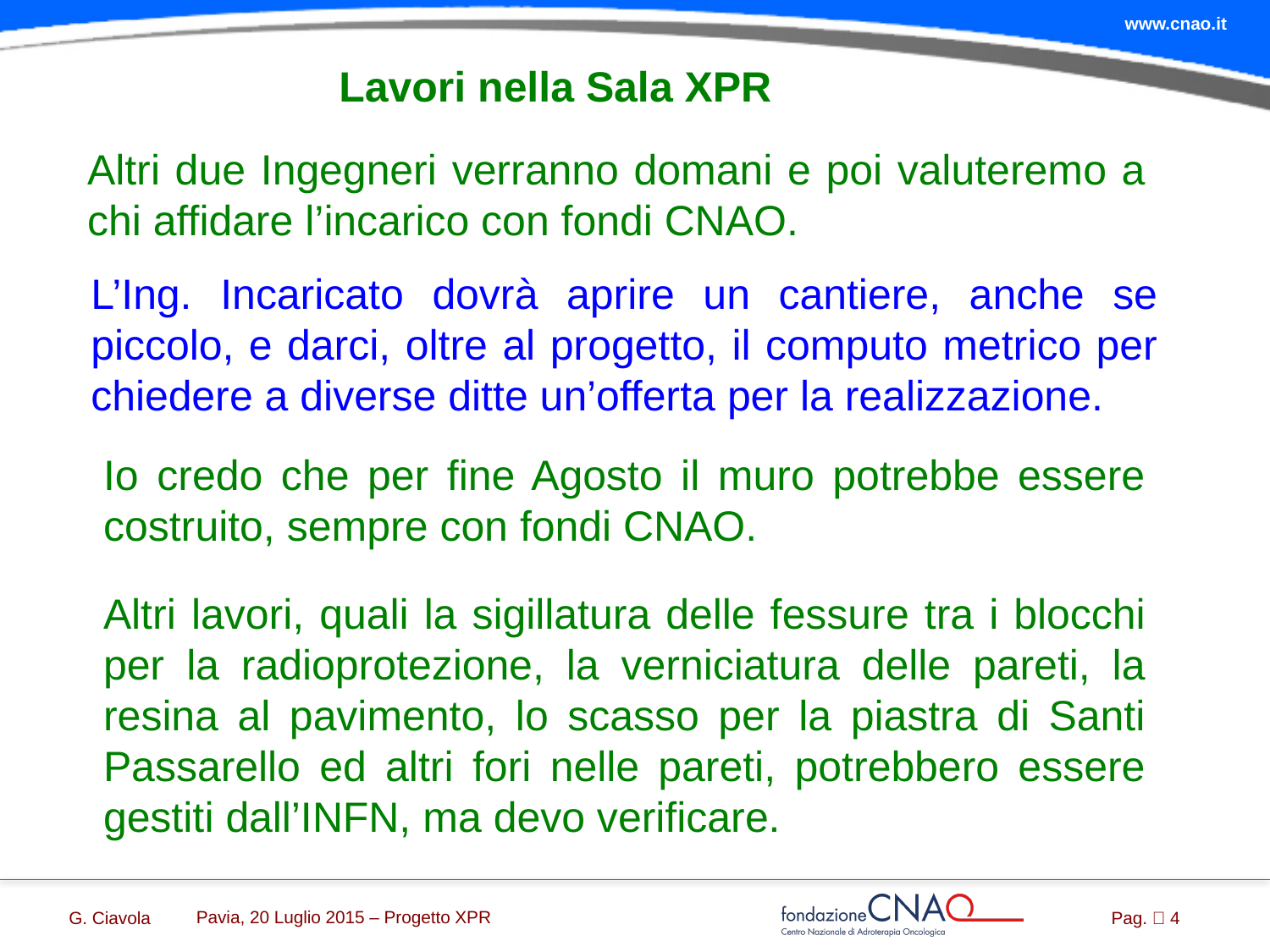

# Lavori nella Sala XPR
Altri due Ingegneri verranno domani e poi valuteremo a chi affidare l’incarico con fondi CNAO.
L’Ing. Incaricato dovrà aprire un cantiere, anche se piccolo, e darci, oltre al progetto, il computo metrico per chiedere a diverse ditte un’offerta per la realizzazione.
Io credo che per fine Agosto il muro potrebbe essere costruito, sempre con fondi CNAO.
Altri lavori, quali la sigillatura delle fessure tra i blocchi per la radioprotezione, la verniciatura delle pareti, la resina al pavimento, lo scasso per la piastra di Santi Passarello ed altri fori nelle pareti, potrebbero essere gestiti dall’INFN, ma devo verificare.